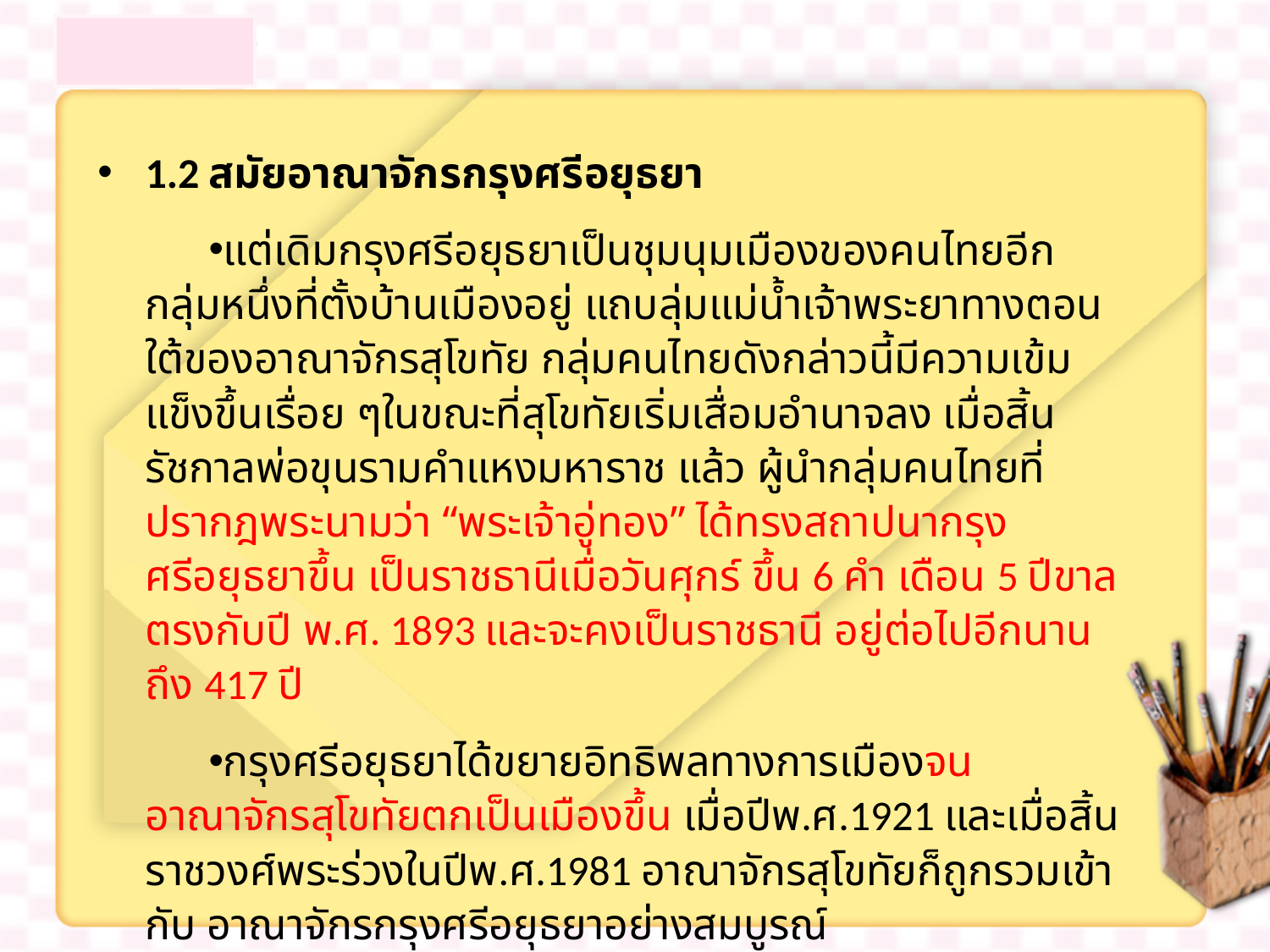

1.2 สมัยอาณาจักรกรุงศรีอยุธยา
แต่เดิมกรุงศรีอยุธยาเป็นชุมนุมเมืองของคนไทยอีกกลุ่มหนึ่งที่ตั้งบ้านเมืองอยู่ แถบลุ่มแม่น้ำเจ้าพระยาทางตอนใต้ของอาณาจักรสุโขทัย กลุ่มคนไทยดังกล่าวนี้มีความเข้ม แข็งขึ้นเรื่อย ๆในขณะที่สุโขทัยเริ่มเสื่อมอำนาจลง เมื่อสิ้นรัชกาลพ่อขุนรามคำแหงมหาราช แล้ว ผู้นำกลุ่มคนไทยที่ปรากฎพระนามว่า “พระเจ้าอู่ทอง” ได้ทรงสถาปนากรุงศรีอยุธยาขึ้น เป็นราชธานีเมื่อวันศุกร์ ขึ้น 6 คำ เดือน 5 ปีขาล ตรงกับปี พ.ศ. 1893 และจะคงเป็นราชธานี อยู่ต่อไปอีกนานถึง 417 ปี
กรุงศรีอยุธยาได้ขยายอิทธิพลทางการเมืองจนอาณาจักรสุโขทัยตกเป็นเมืองขึ้น เมื่อปีพ.ศ.1921 และเมื่อสิ้นราชวงศ์พระร่วงในปีพ.ศ.1981 อาณาจักรสุโขทัยก็ถูกรวมเข้ากับ อาณาจักรกรุงศรีอยุธยาอย่างสมบูรณ์